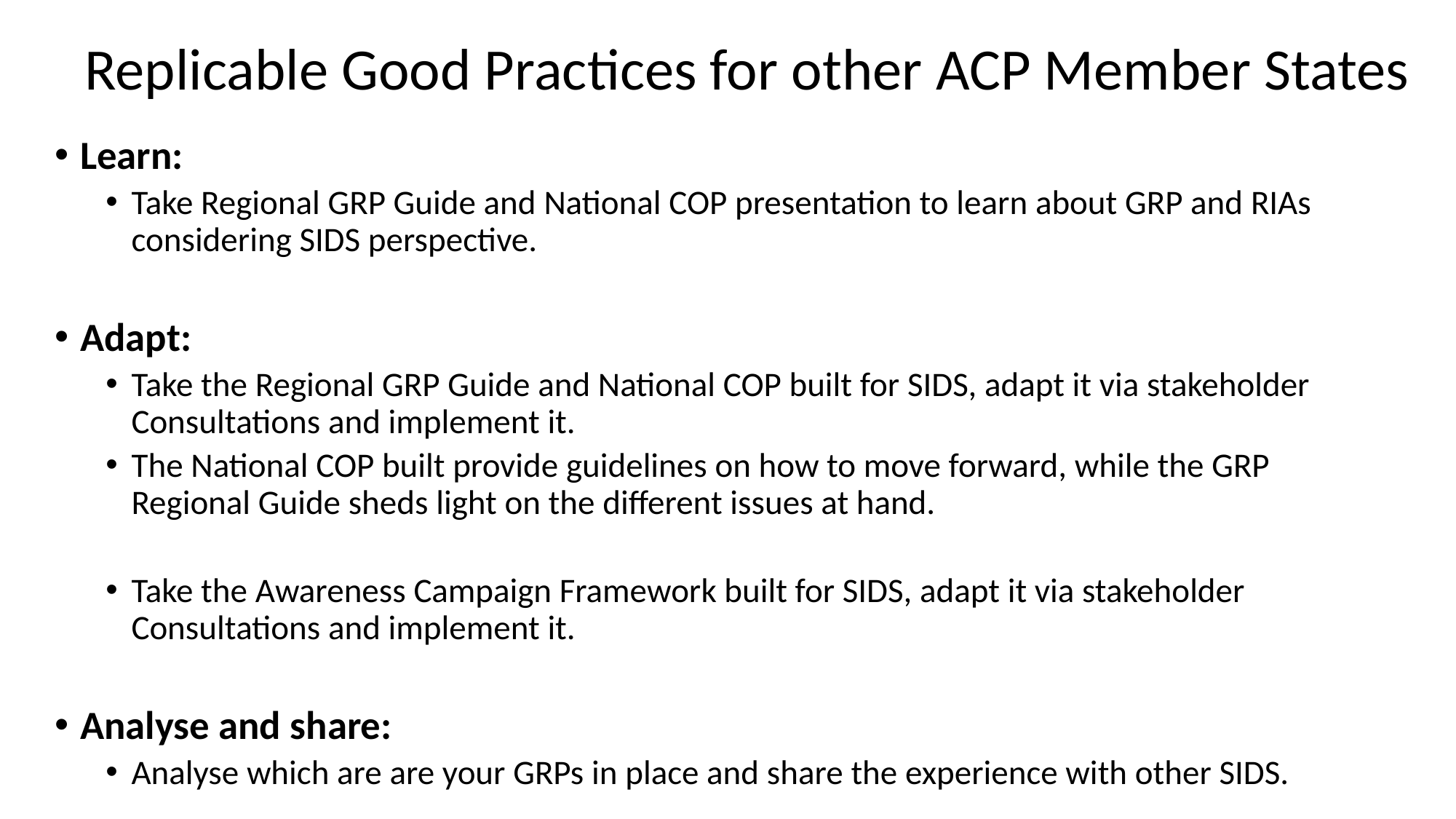

# Replicable Good Practices for other ACP Member States
Learn:
Take Regional GRP Guide and National COP presentation to learn about GRP and RIAs considering SIDS perspective.

Adapt:
Take the Regional GRP Guide and National COP built for SIDS, adapt it via stakeholder Consultations and implement it.
The National COP built provide guidelines on how to move forward, while the GRP Regional Guide sheds light on the different issues at hand.

Take the Awareness Campaign Framework built for SIDS, adapt it via stakeholder Consultations and implement it.

Analyse and share:
Analyse which are are your GRPs in place and share the experience with other SIDS.